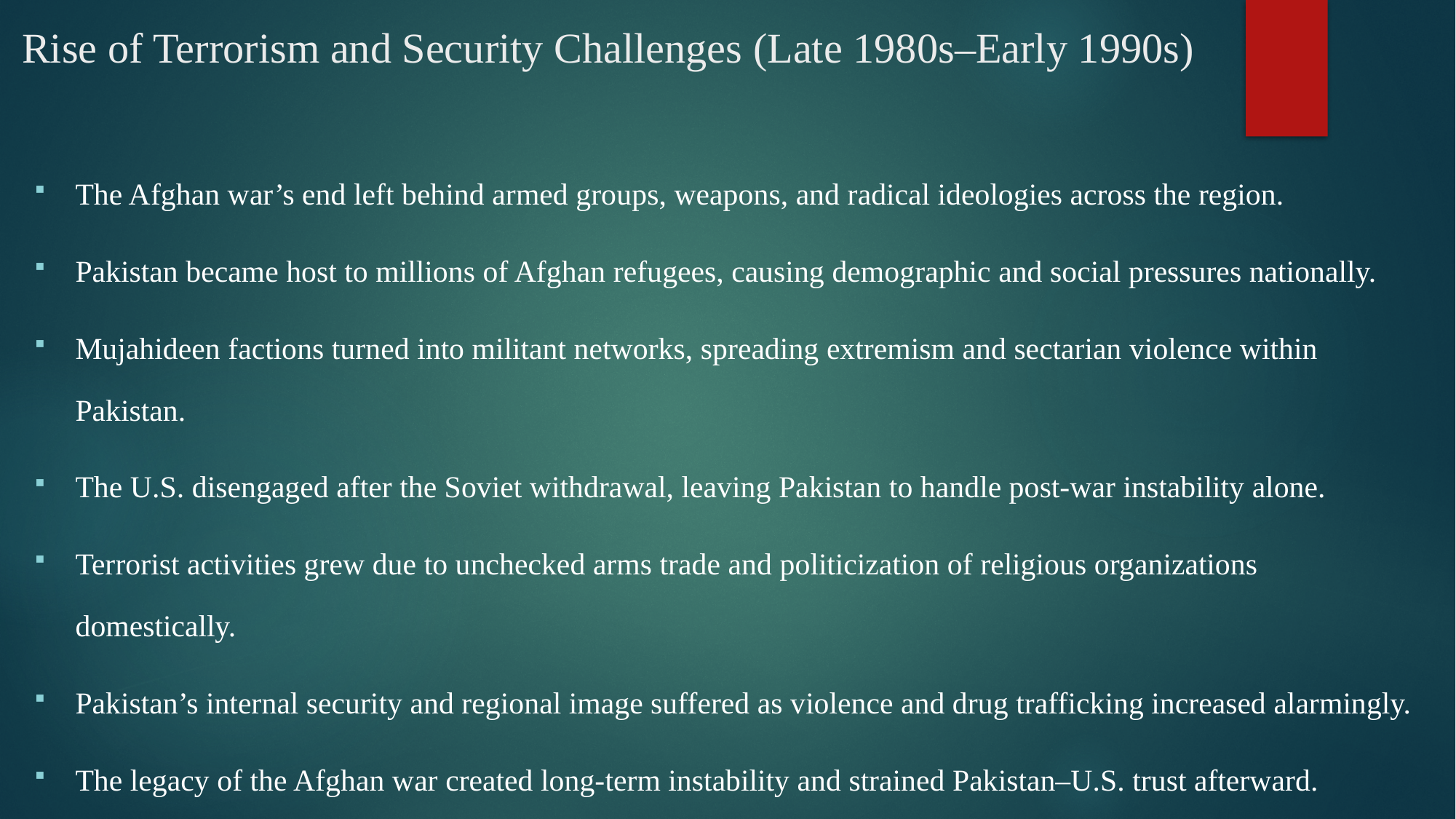

# Rise of Terrorism and Security Challenges (Late 1980s–Early 1990s)
The Afghan war’s end left behind armed groups, weapons, and radical ideologies across the region.
Pakistan became host to millions of Afghan refugees, causing demographic and social pressures nationally.
Mujahideen factions turned into militant networks, spreading extremism and sectarian violence within Pakistan.
The U.S. disengaged after the Soviet withdrawal, leaving Pakistan to handle post-war instability alone.
Terrorist activities grew due to unchecked arms trade and politicization of religious organizations domestically.
Pakistan’s internal security and regional image suffered as violence and drug trafficking increased alarmingly.
The legacy of the Afghan war created long-term instability and strained Pakistan–U.S. trust afterward.